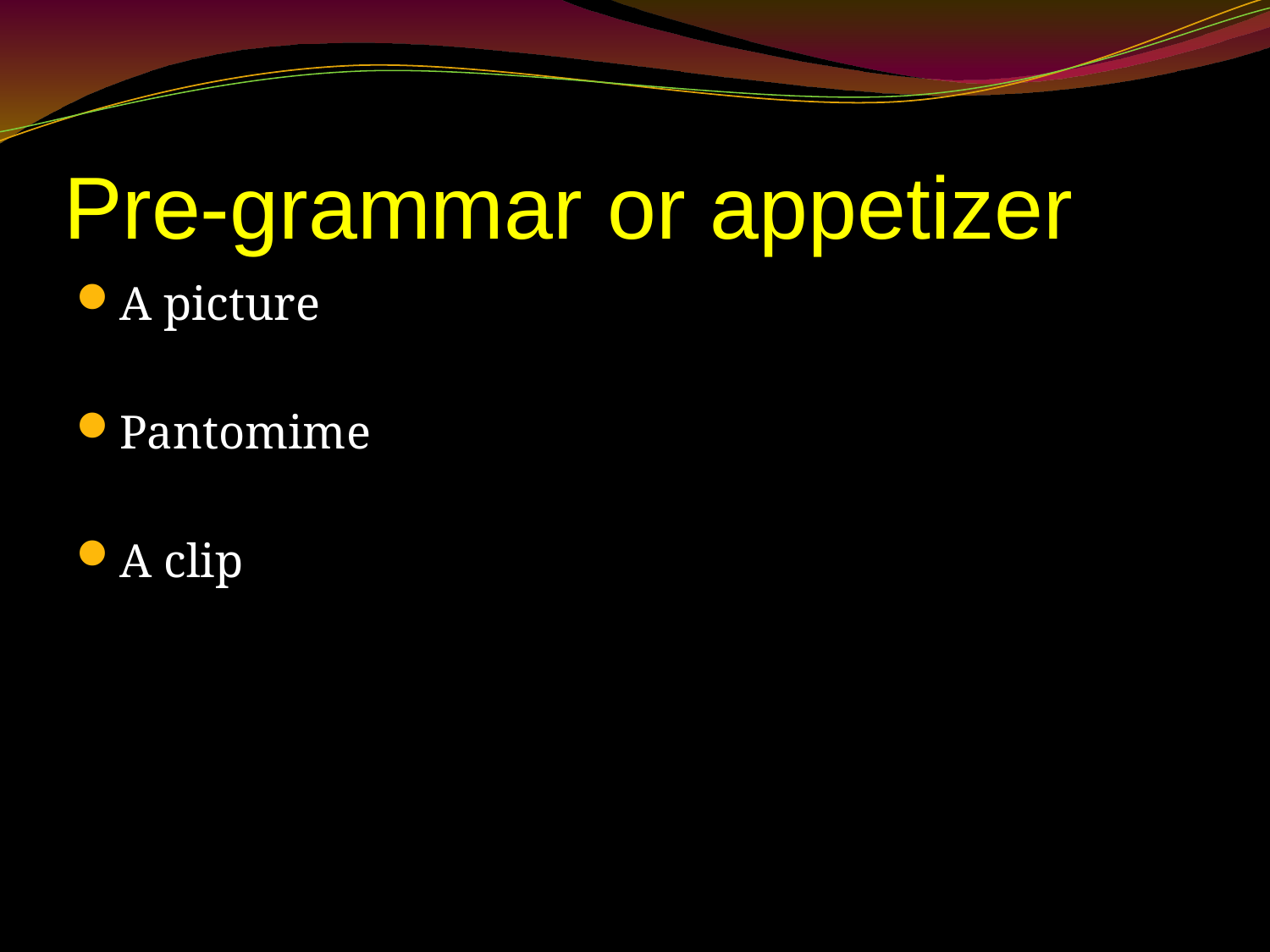

# Pre-grammar or appetizer
A picture

Pantomime

A clip